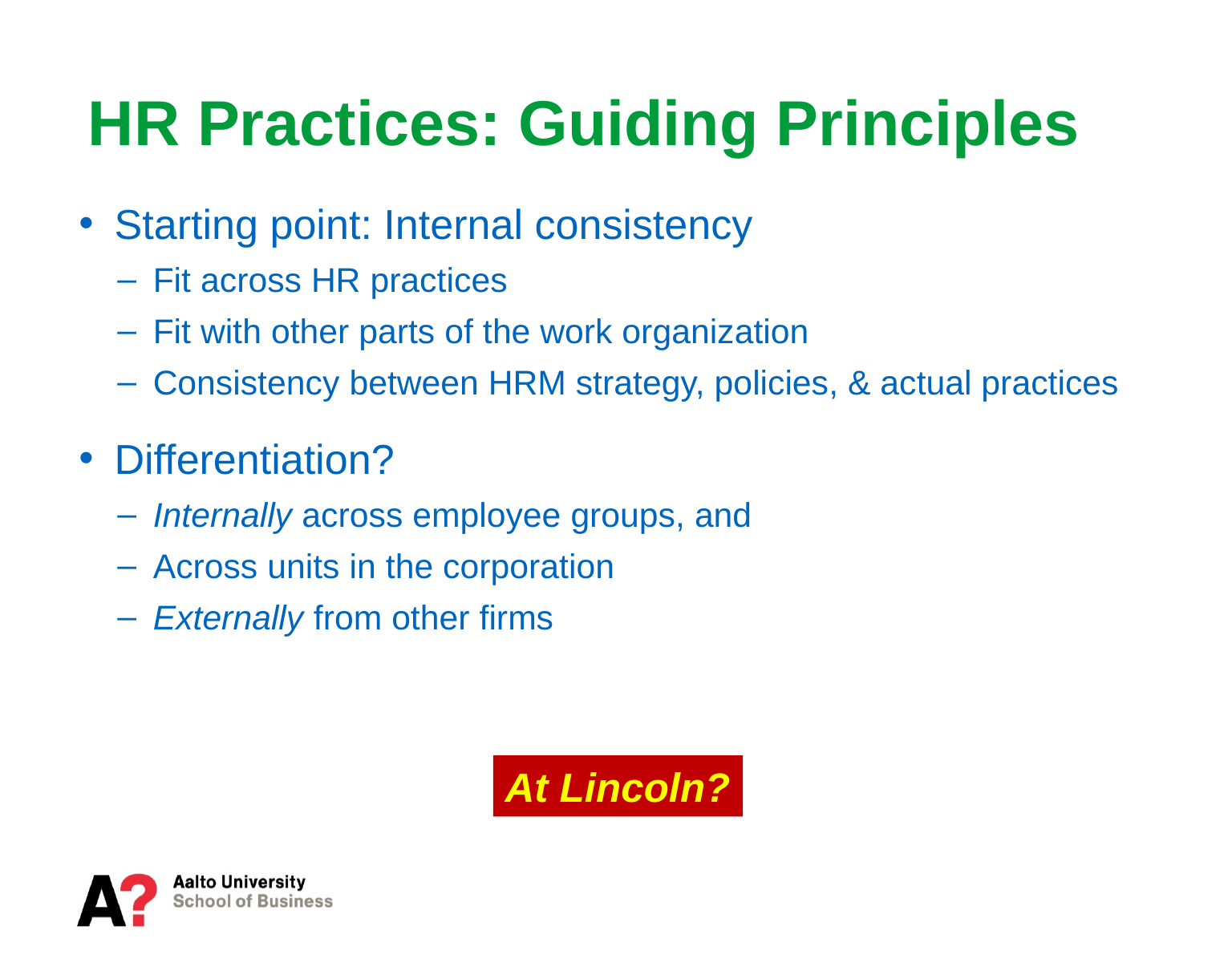

# HR Practices: Guiding Principles
Starting point: Internal consistency
Fit across HR practices
Fit with other parts of the work organization
Consistency between HRM strategy, policies, & actual practices
Differentiation?
Internally across employee groups, and
Across units in the corporation
Externally from other firms
At Lincoln?